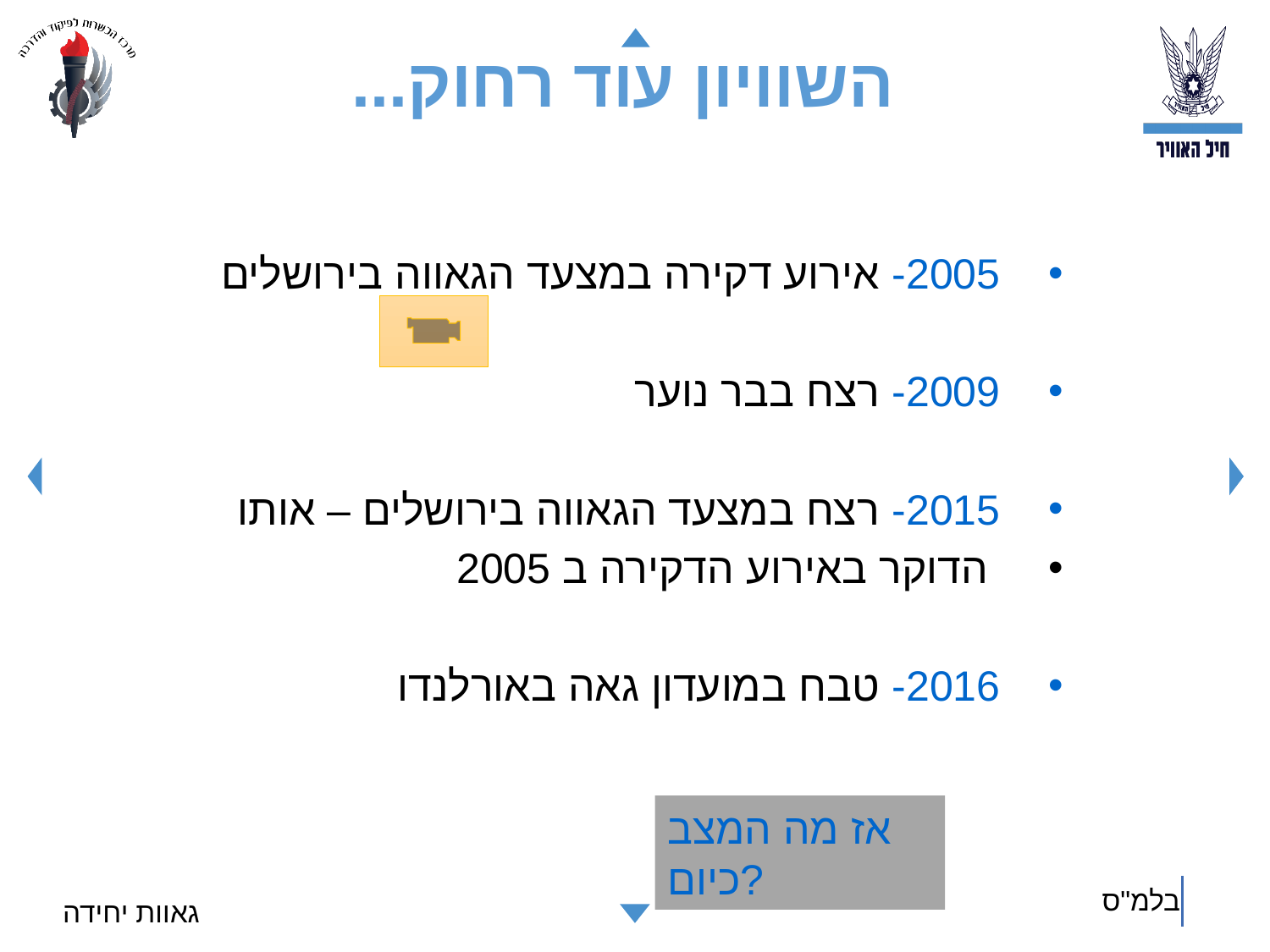

# השוויון עוד רחוק...
2005- אירוע דקירה במצעד הגאווה בירושלים

2009- רצח בבר נוער

2015- רצח במצעד הגאווה בירושלים – אותו
 הדוקר באירוע הדקירה ב 2005

2016- טבח במועדון גאה באורלנדו

אז מה המצב כיום?
28
גאוות יחידה